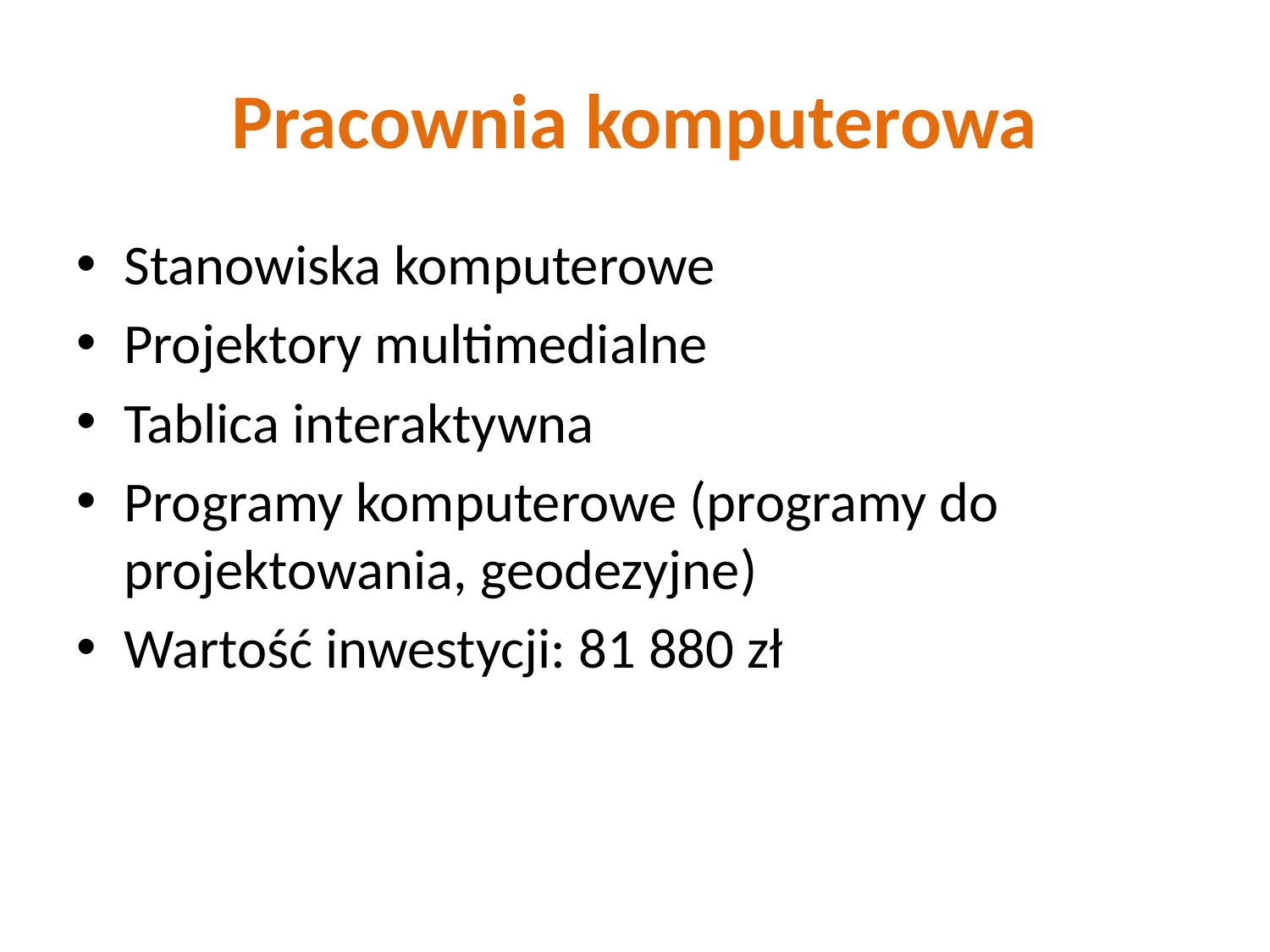

# Pracownia komputerowa
Stanowiska komputerowe
Projektory multimedialne
Tablica interaktywna
Programy komputerowe (programy do projektowania, geodezyjne)
Wartość inwestycji: 81 880 zł